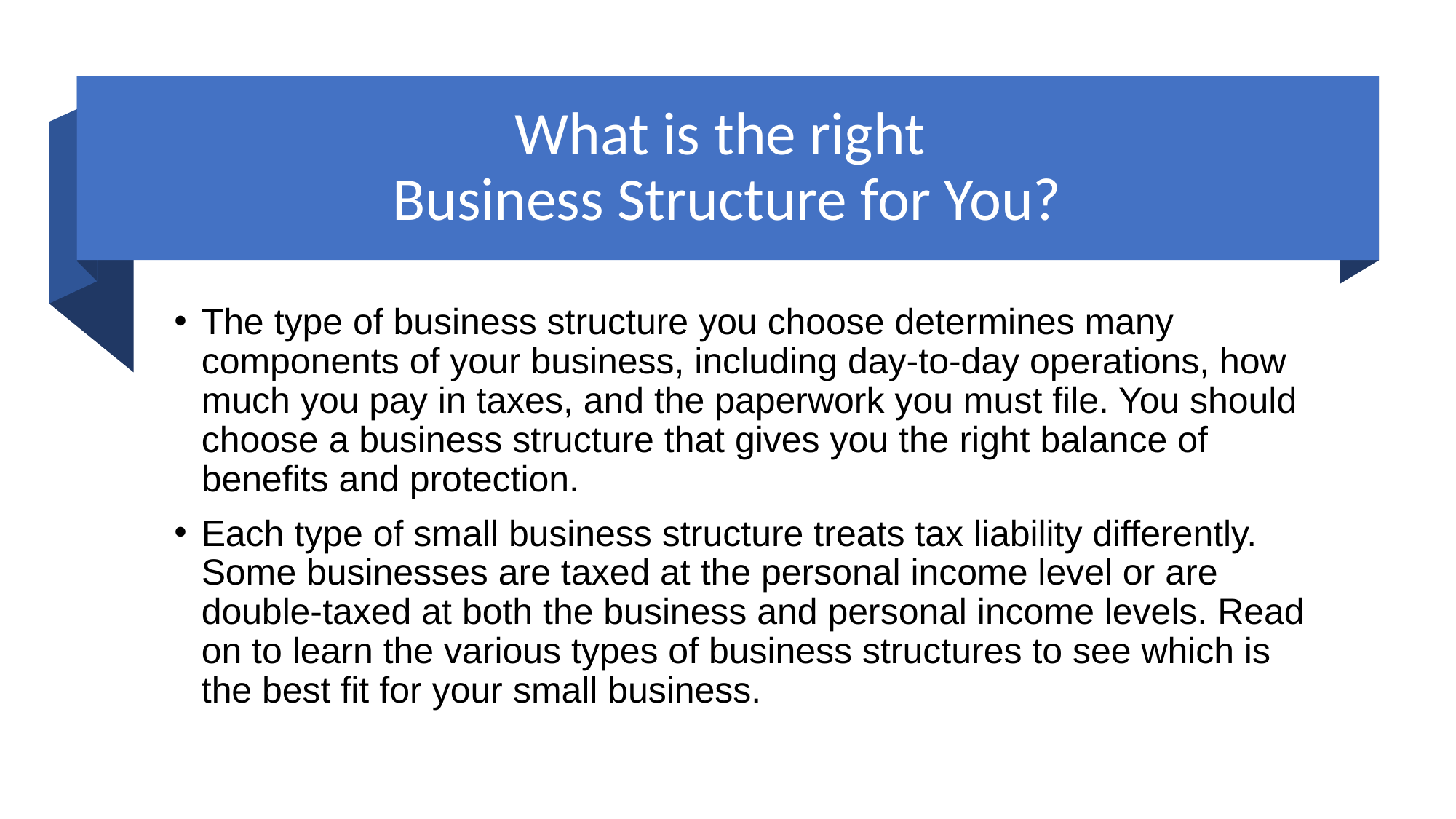

# What is the right Business Structure for You?

The type of business structure you choose determines many components of your business, including day-to-day operations, how much you pay in taxes, and the paperwork you must file. You should choose a business structure that gives you the right balance of benefits and protection.
Each type of small business structure treats tax liability differently. Some businesses are taxed at the personal income level or are double-taxed at both the business and personal income levels. Read on to learn the various types of business structures to see which is the best fit for your small business.